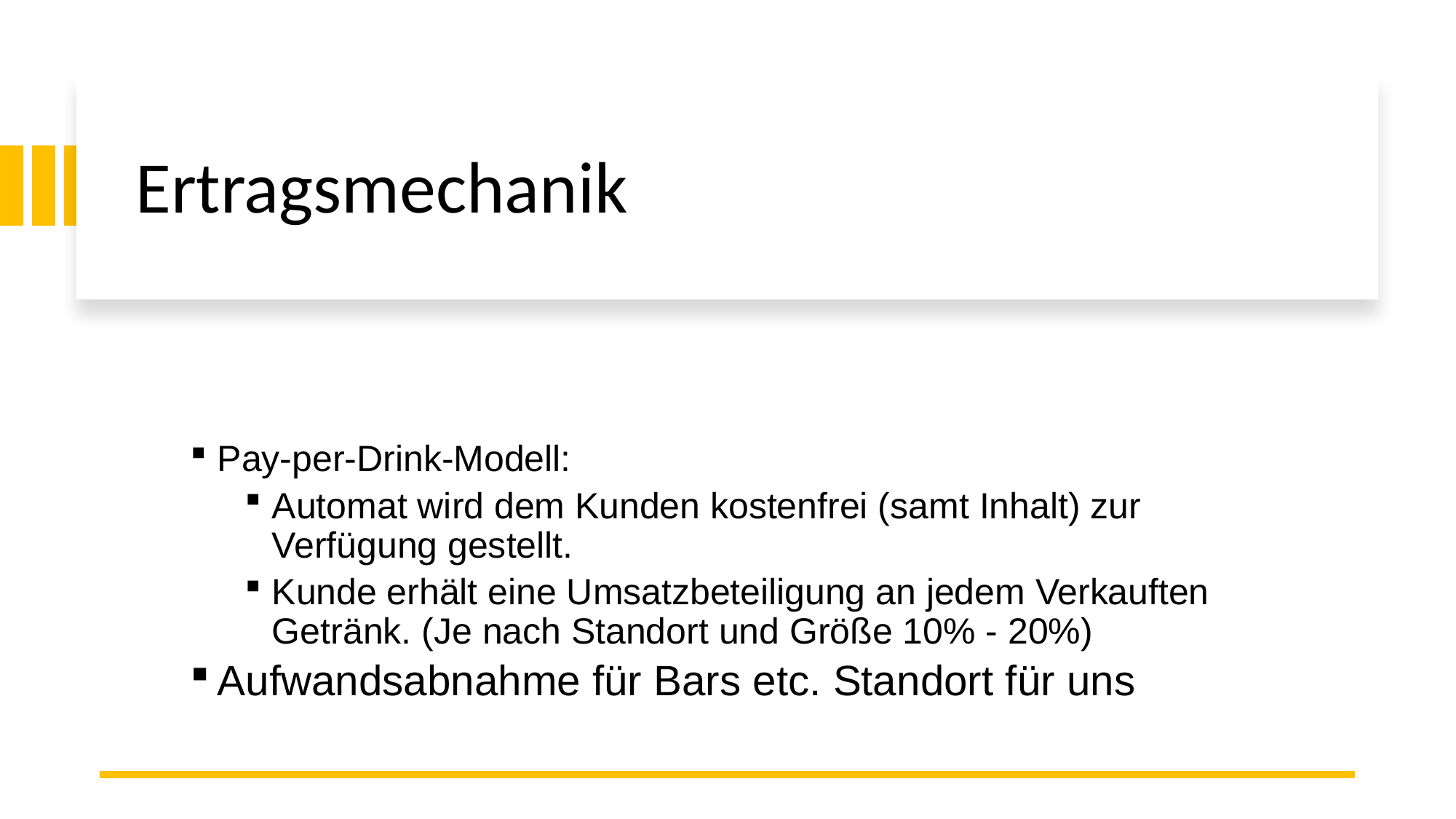

# Ertragsmechanik

Pay-per-Drink-Modell:
Automat wird dem Kunden kostenfrei (samt Inhalt) zur Verfügung gestellt.
Kunde erhält eine Umsatzbeteiligung an jedem Verkauften Getränk. (Je nach Standort und Größe 10% - 20%)
Aufwandsabnahme für Bars etc. Standort für uns